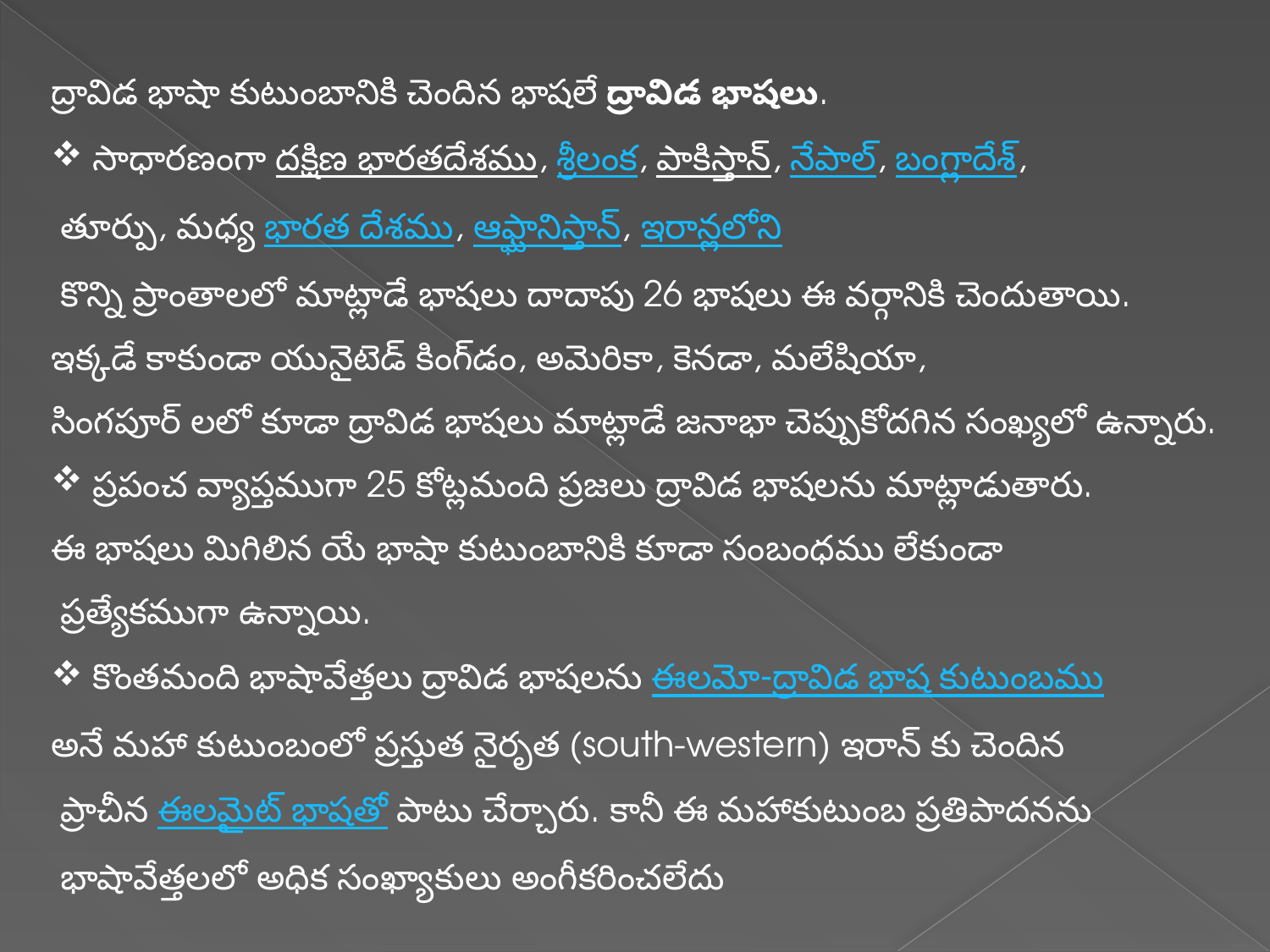

ద్రావిడ భాషా కుటుంబానికి చెందిన భాషలే ద్రావిడ భాషలు.
 సాధారణంగా దక్షిణ భారతదేశము, శ్రీలంక, పాకిస్తాన్, నేపాల్, బంగ్లాదేశ్,
 తూర్పు, మధ్య భారత దేశము, ఆఫ్ఘానిస్తాన్, ఇరాన్లలోని
 కొన్ని ప్రాంతాలలో మాట్లాడే భాషలు దాదాపు 26 భాషలు ఈ వర్గానికి చెందుతాయి.
ఇక్కడే కాకుండా యునైటెడ్ కింగ్‌డం, అమెరికా, కెనడా, మలేషియా,
సింగపూర్ లలో కూడా ద్రావిడ భాషలు మాట్లాడే జనాభా చెప్పుకోదగిన సంఖ్యలో ఉన్నారు.
 ప్రపంచ వ్యాప్తముగా 25 కోట్లమంది ప్రజలు ద్రావిడ భాషలను మాట్లాడుతారు.
ఈ భాషలు మిగిలిన యే భాషా కుటుంబానికి కూడా సంబంధము లేకుండా
 ప్రత్యేకముగా ఉన్నాయి.
 కొంతమంది భాషావేత్తలు ద్రావిడ భాషలను ఈలమో-ద్రావిడ భాష కుటుంబము
అనే మహా కుటుంబంలో ప్రస్తుత నైరృత (south-western) ఇరాన్ కు చెందిన
 ప్రాచీన ఈలమైట్ భాషతో పాటు చేర్చారు. కానీ ఈ మహాకుటుంబ ప్రతిపాదనను
 భాషావేత్తలలో అధిక సంఖ్యాకులు అంగీకరించలేదు